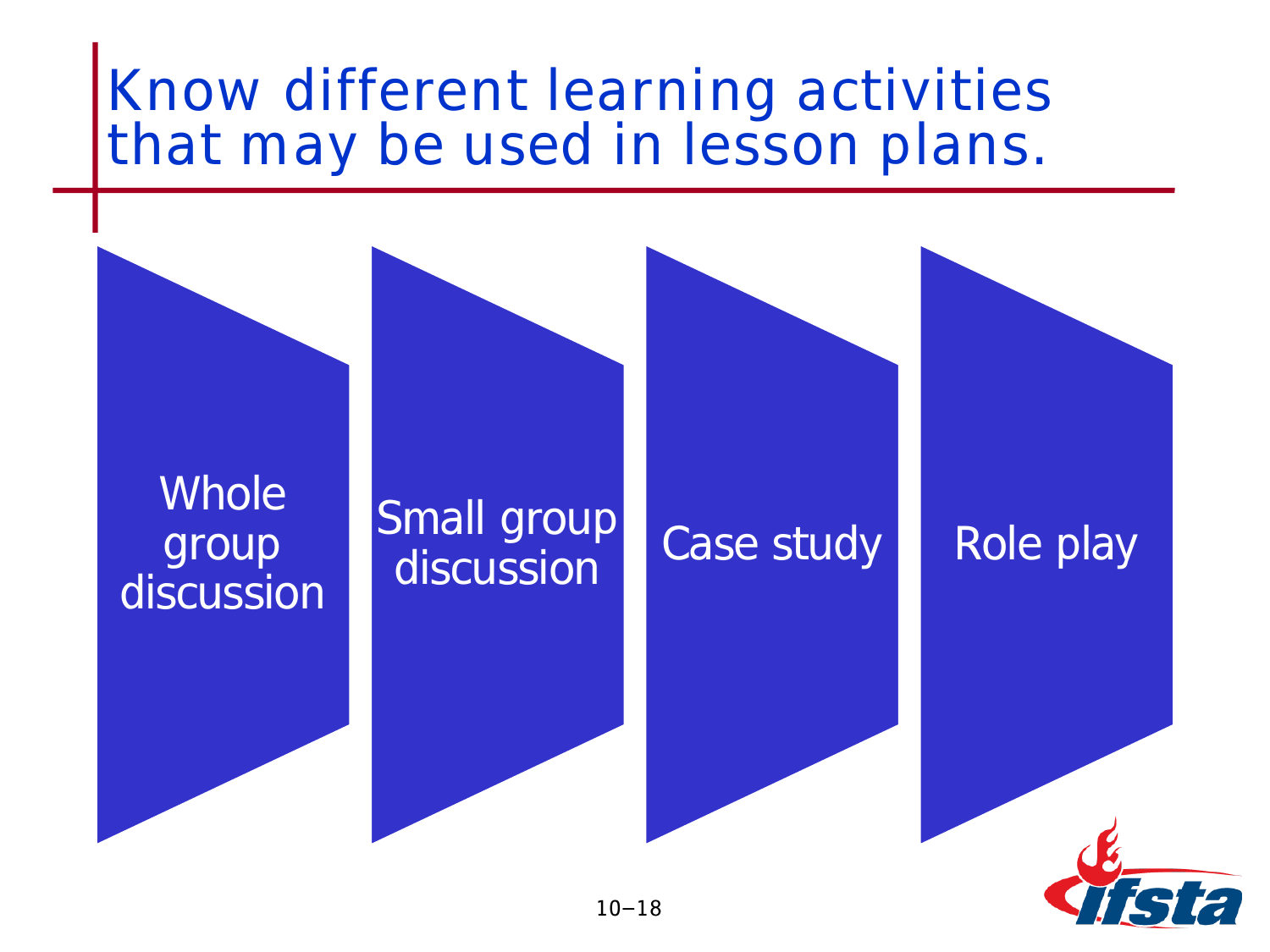

# Know different learning activities that may be used in lesson plans.
Whole group discussion
Small group discussion
Case study
Role play
10–18